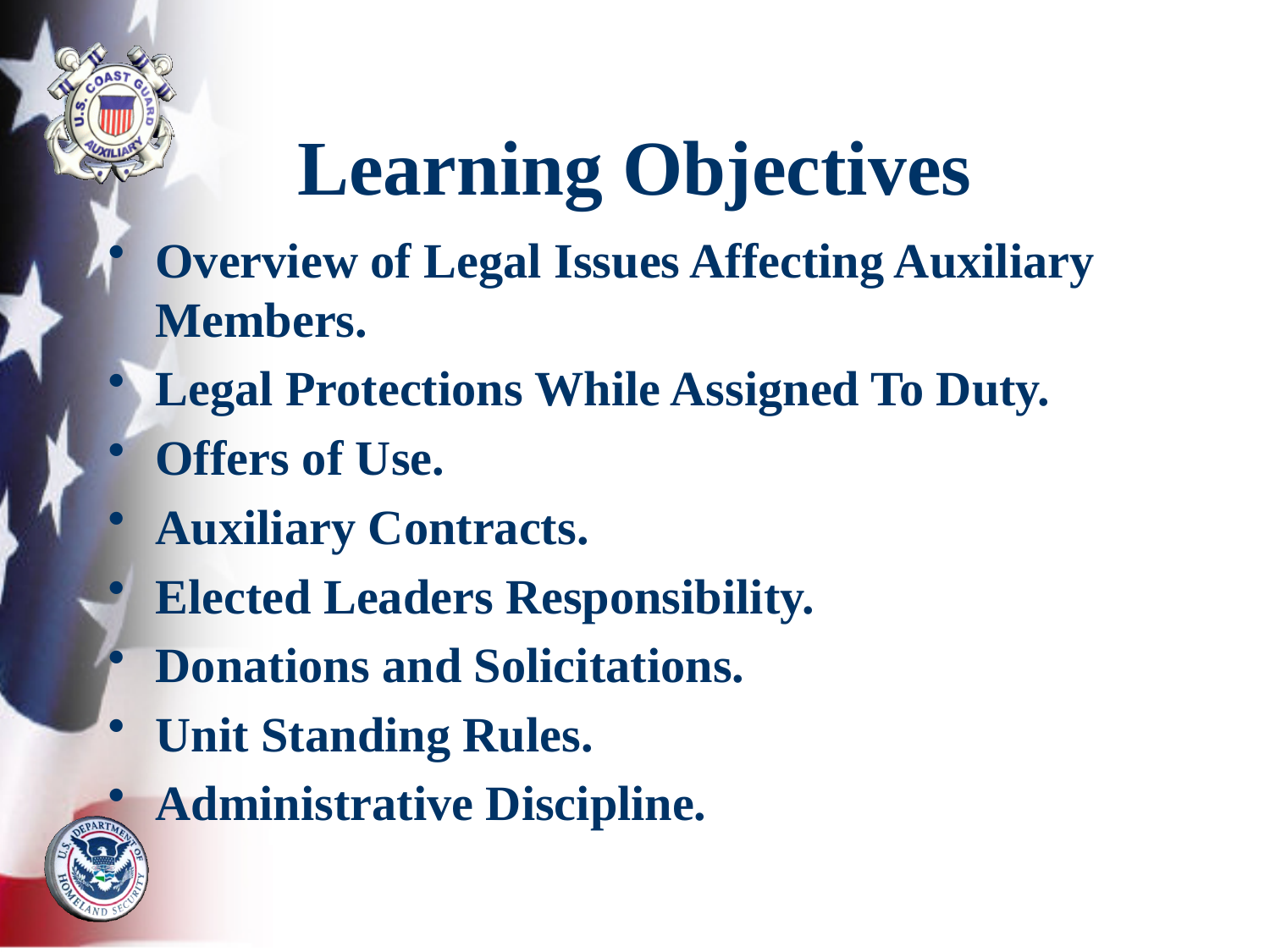

# Learning Objectives
Overview of Legal Issues Affecting Auxiliary Members.
Legal Protections While Assigned To Duty.
Offers of Use.
Auxiliary Contracts.
Elected Leaders Responsibility.
Donations and Solicitations.
Unit Standing Rules.
Administrative Discipline.